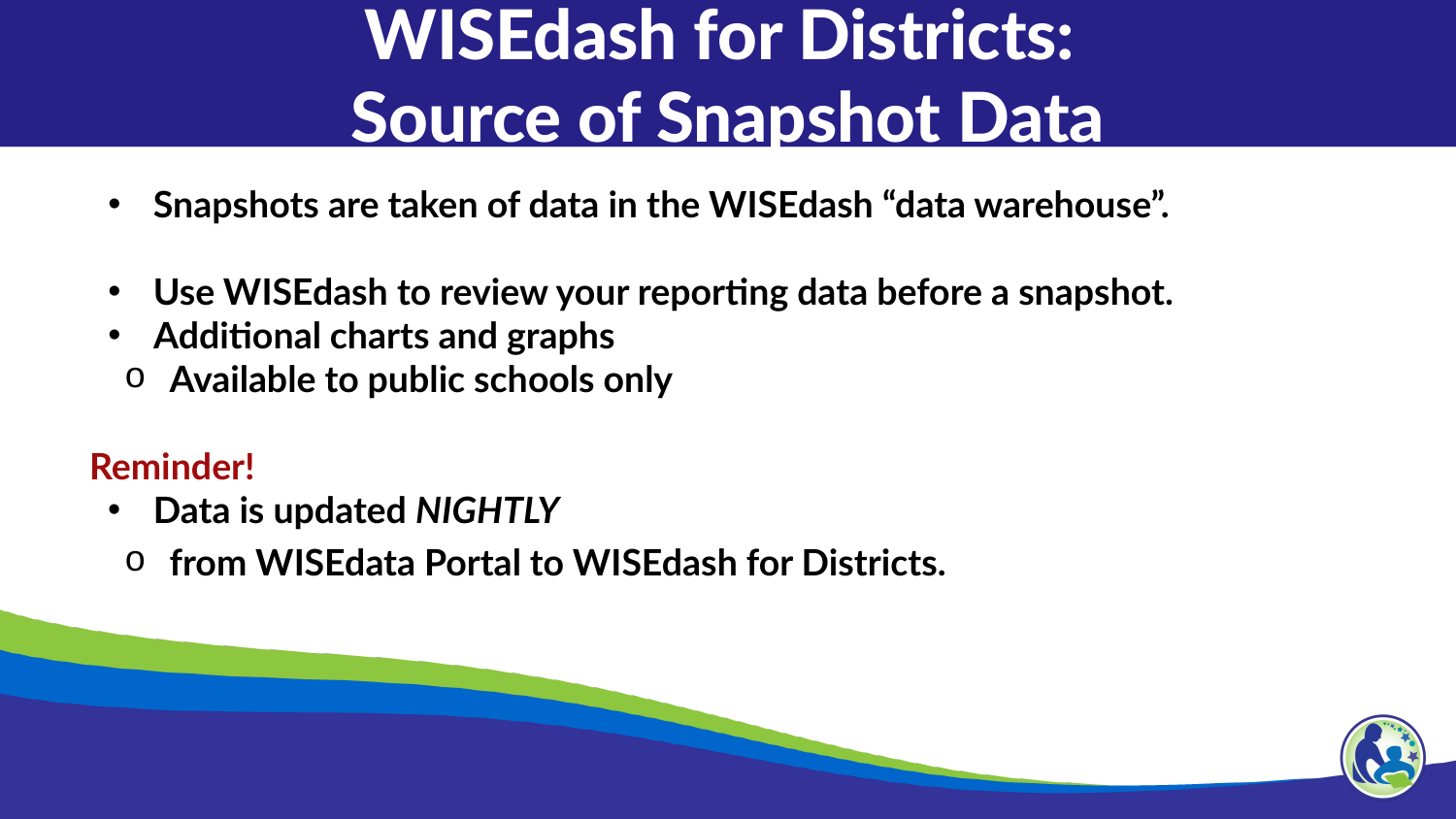

WISEdash for Districts:
Source of Snapshot Data
Snapshots are taken of data in the WISEdash “data warehouse”.

Use WISEdash to review your reporting data before a snapshot.
Additional charts and graphs
Available to public schools only

Reminder!
Data is updated NIGHTLY
from WISEdata Portal to WISEdash for Districts.